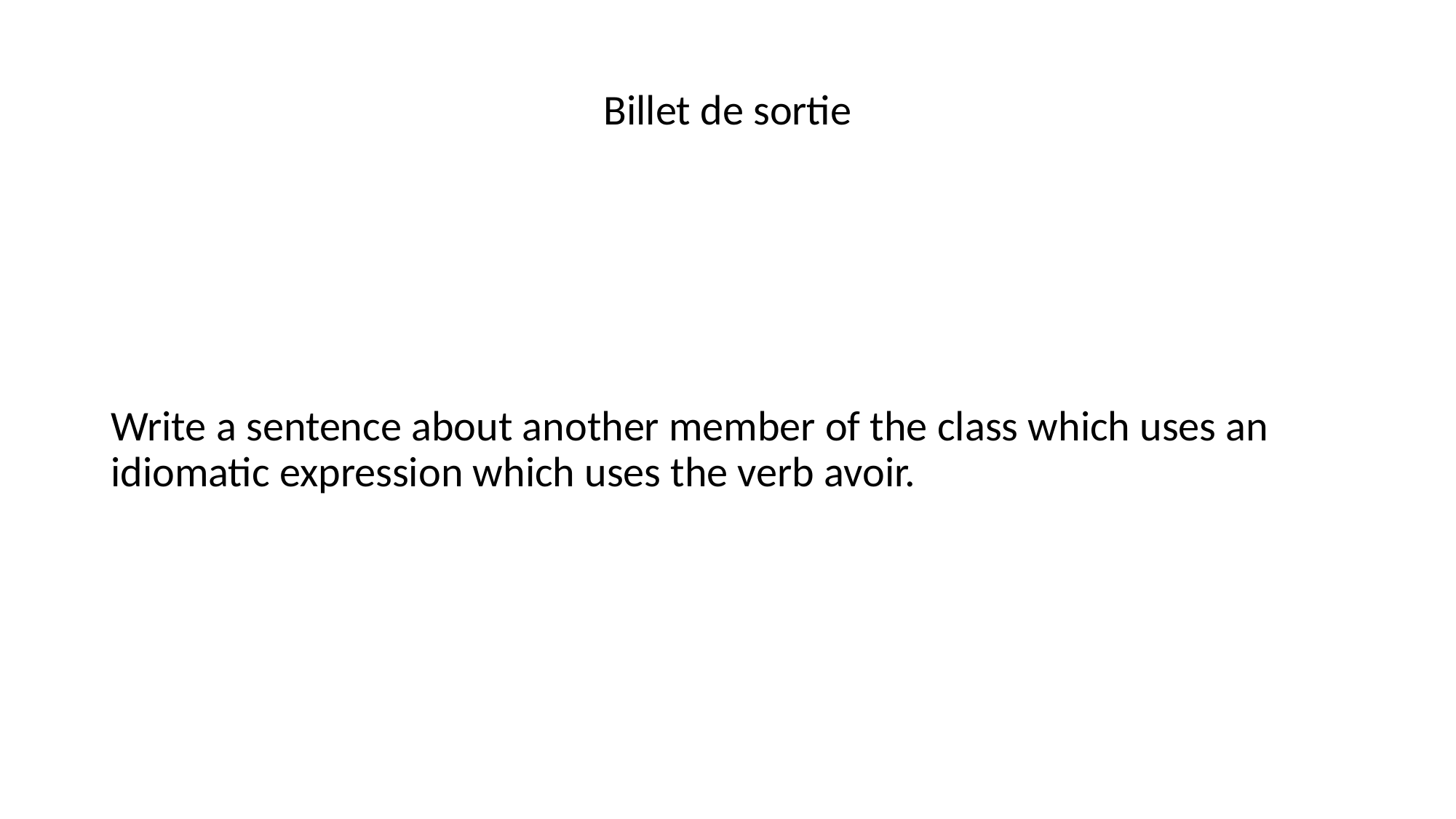

# Billet de sortie

Write a sentence about another member of the class which uses an idiomatic expression which uses the verb avoir.